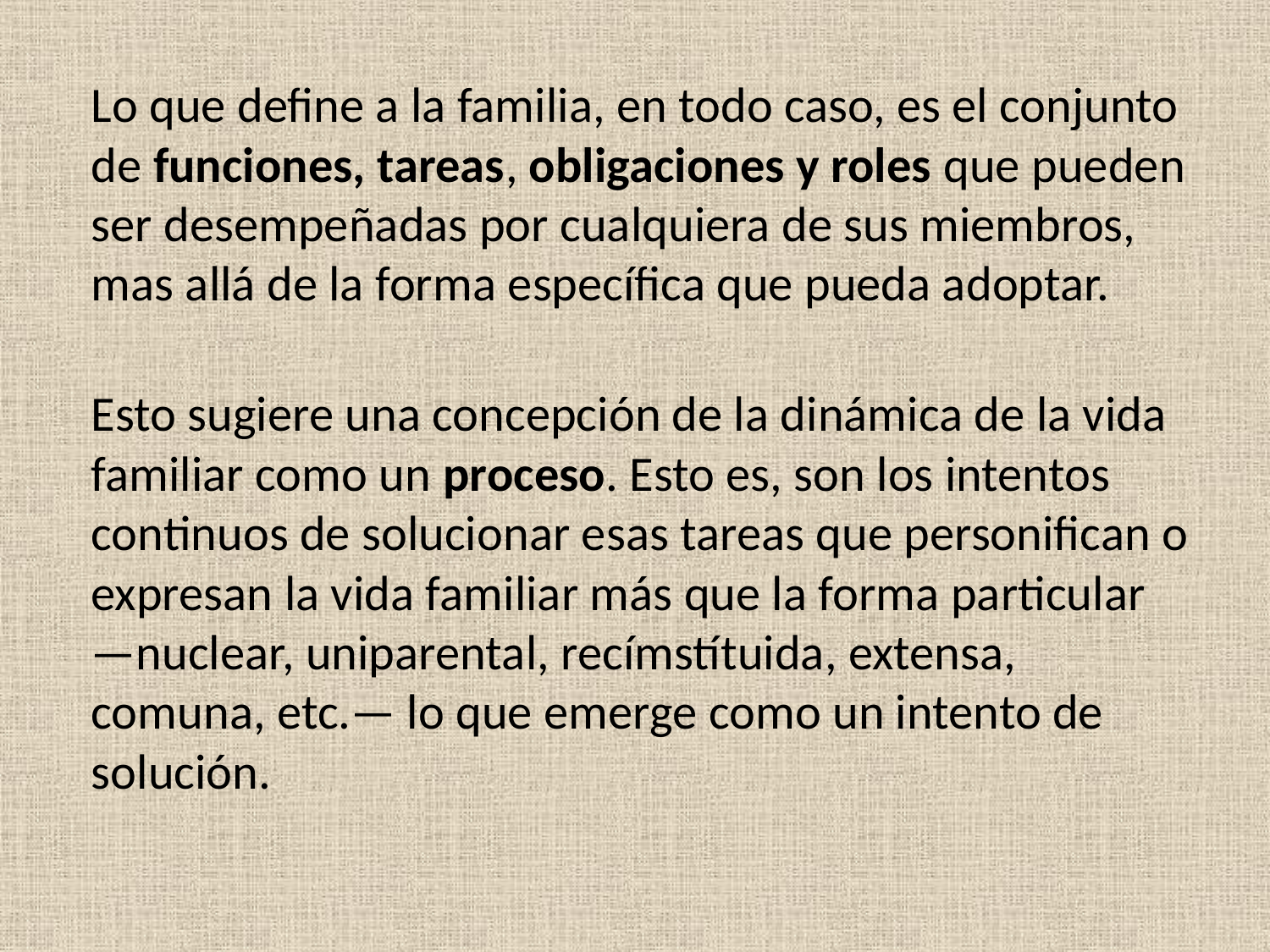

Lo que define a la familia, en todo caso, es el conjunto de funciones, tareas, obligaciones y roles que pueden ser desempeñadas por cualquiera de sus miembros, mas allá de la forma específica que pueda adoptar.

Esto sugiere una concepción de la dinámica de la vida familiar como un proceso. Esto es, son los intentos continuos de solucionar esas tareas que personifican o expresan la vida familiar más que la forma particular —nuclear, uniparental, recímstítuida, extensa, comuna, etc.— lo que emerge como un intento de solución.